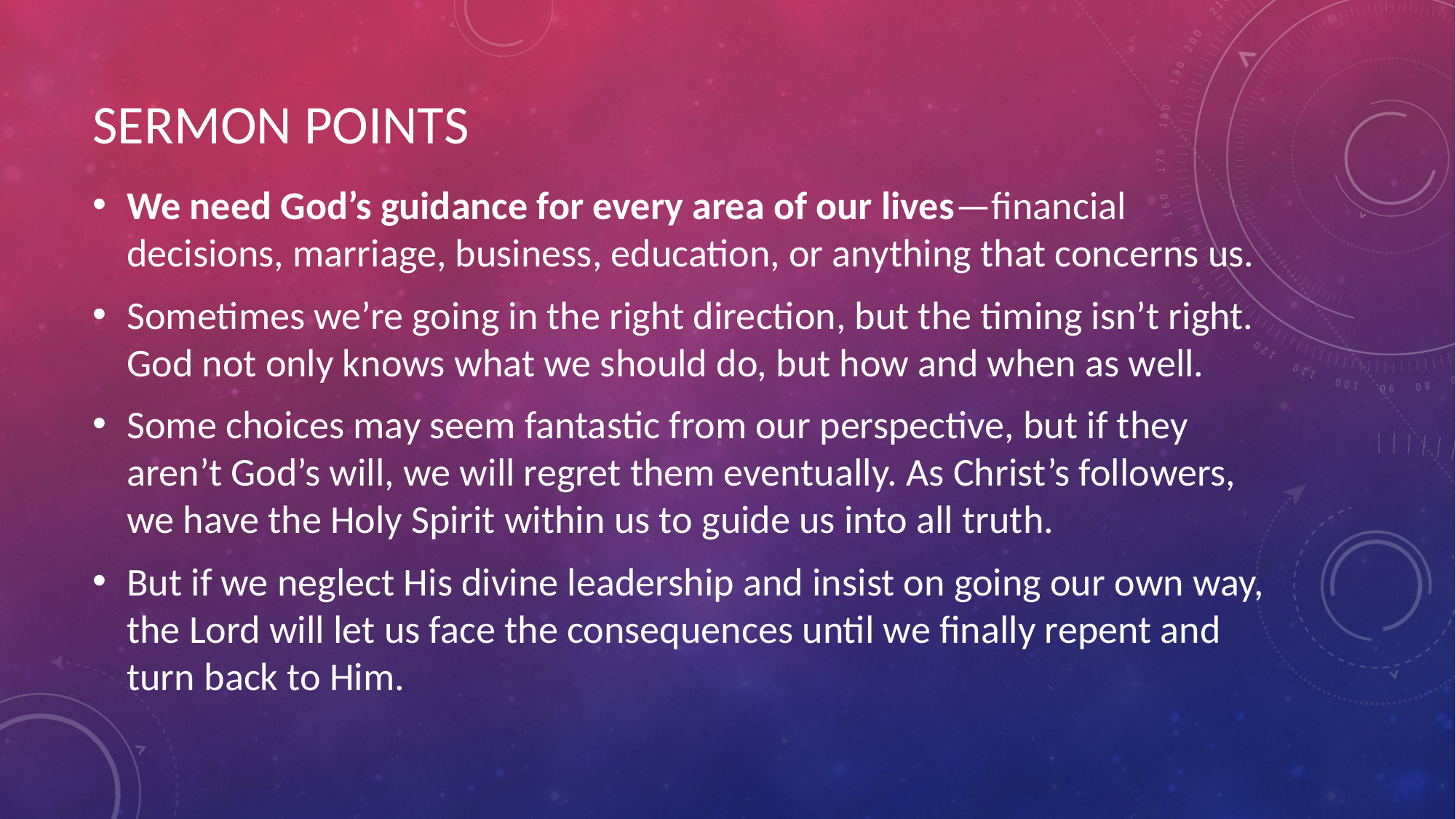

# SERMON POINTS
We need God’s guidance for every area of our lives—financial decisions, marriage, business, education, or anything that concerns us.
Sometimes we’re going in the right direction, but the timing isn’t right. God not only knows what we should do, but how and when as well.
Some choices may seem fantastic from our perspective, but if they aren’t God’s will, we will regret them eventually. As Christ’s followers, we have the Holy Spirit within us to guide us into all truth.
But if we neglect His divine leadership and insist on going our own way, the Lord will let us face the consequences until we finally repent and turn back to Him.